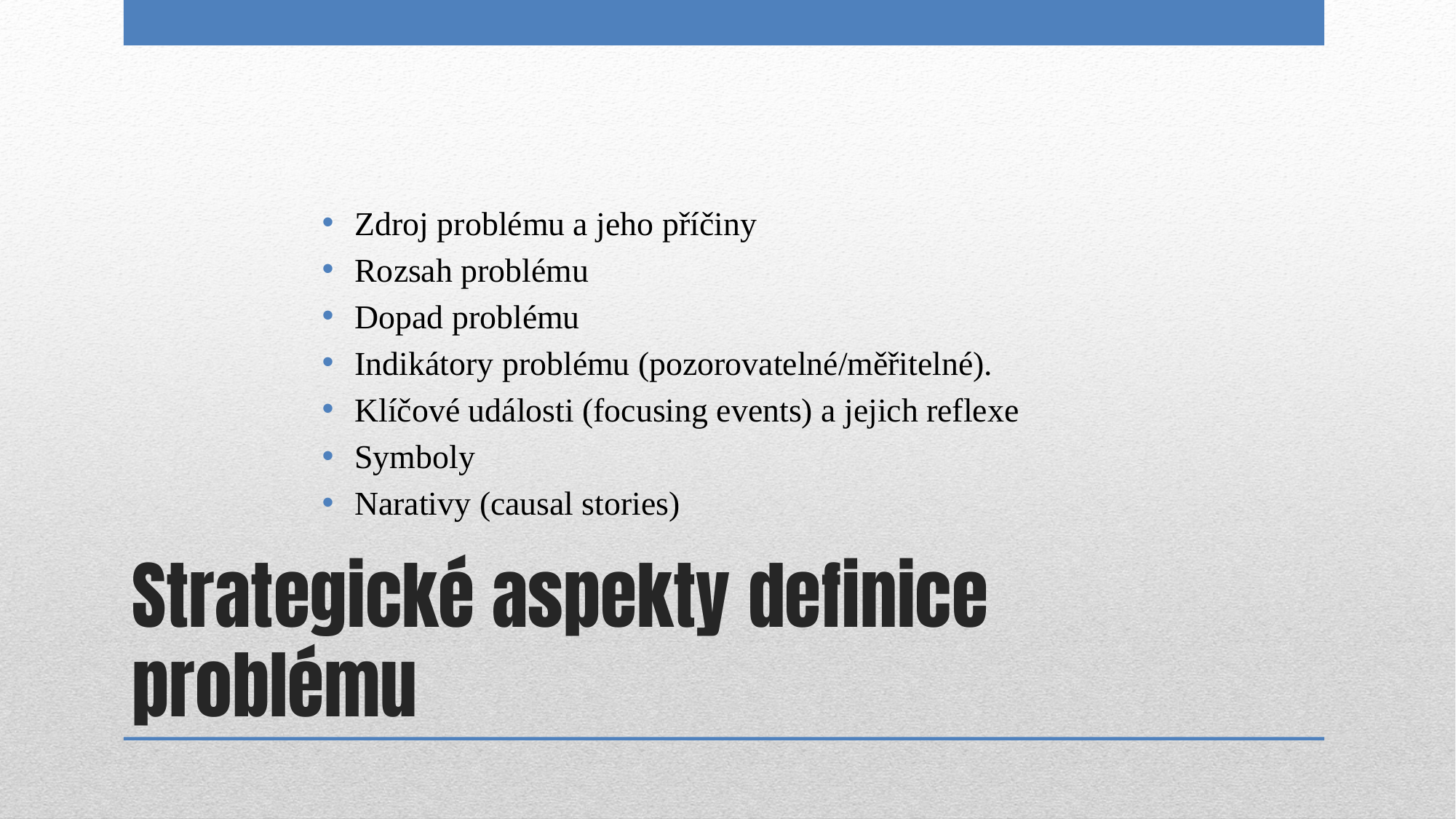

Zdroj problému a jeho příčiny
Rozsah problému
Dopad problému
Indikátory problému (pozorovatelné/měřitelné).
Klíčové události (focusing events) a jejich reflexe
Symboly
Narativy (causal stories)
# Strategické aspekty definice problému